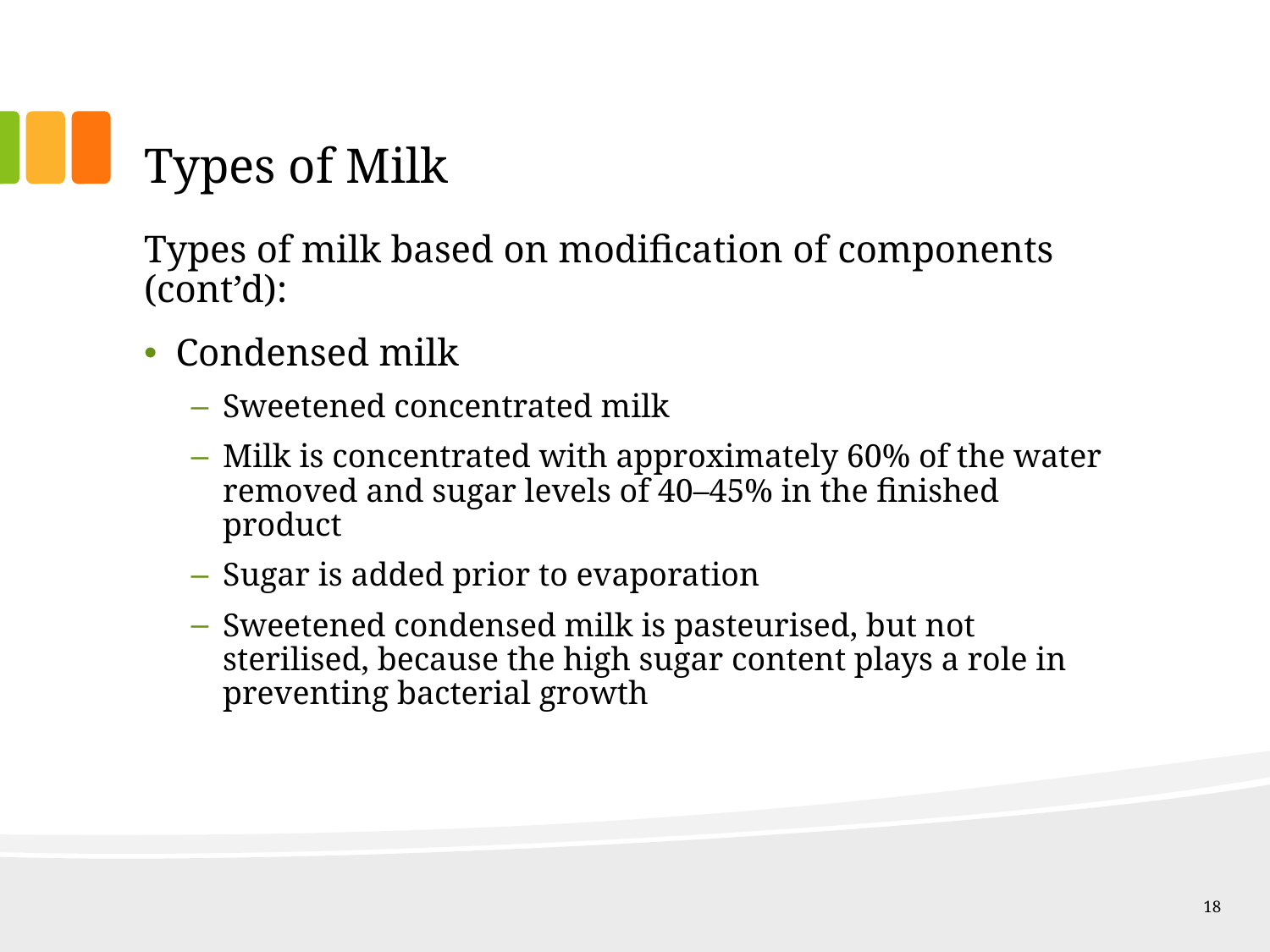

# Types of Milk
Types of milk based on modification of components (cont’d):
Condensed milk
Sweetened concentrated milk
Milk is concentrated with approximately 60% of the water removed and sugar levels of 40–45% in the finished product
Sugar is added prior to evaporation
Sweetened condensed milk is pasteurised, but not sterilised, because the high sugar content plays a role in preventing bacterial growth
18